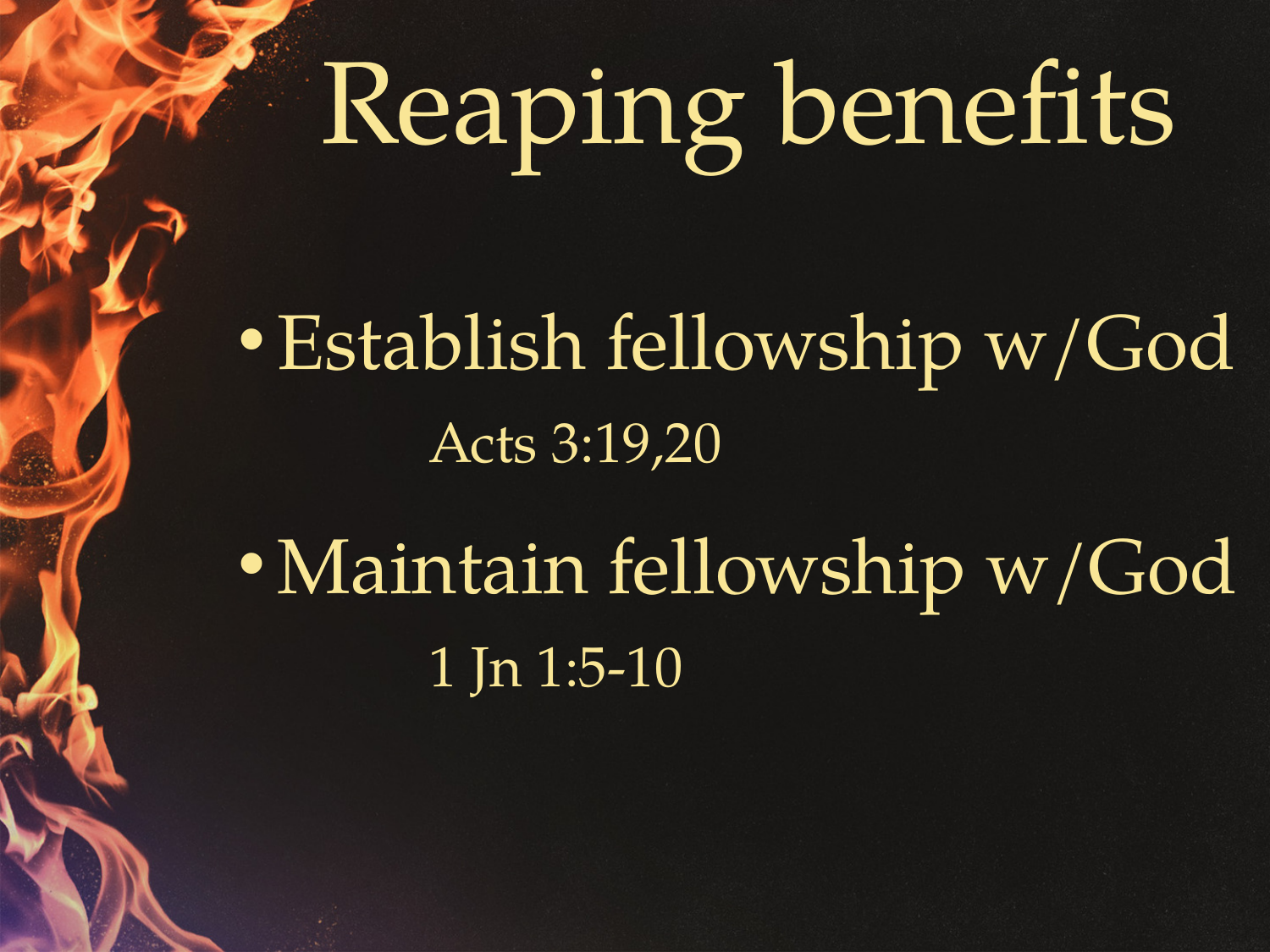

Reaping benefits
Establish fellowship w/God
	Acts 3:19,20

Maintain fellowship w/God
	1 Jn 1:5-10